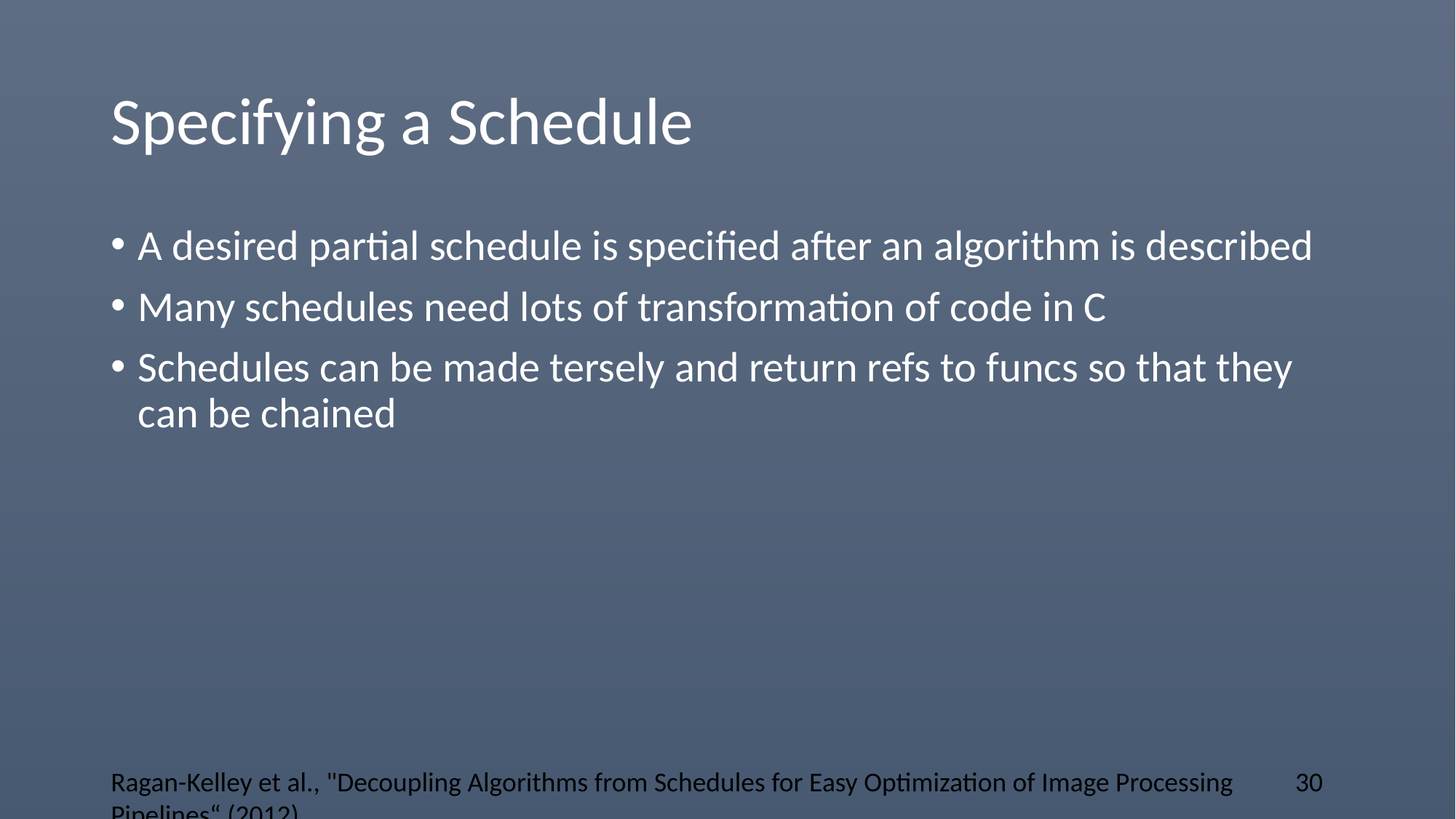

# Specifying a Schedule
A desired partial schedule is specified after an algorithm is described
Many schedules need lots of transformation of code in C
Schedules can be made tersely and return refs to funcs so that they can be chained
Ragan-Kelley et al., "Decoupling Algorithms from Schedules for Easy Optimization of Image Processing Pipelines“ (2012)
30